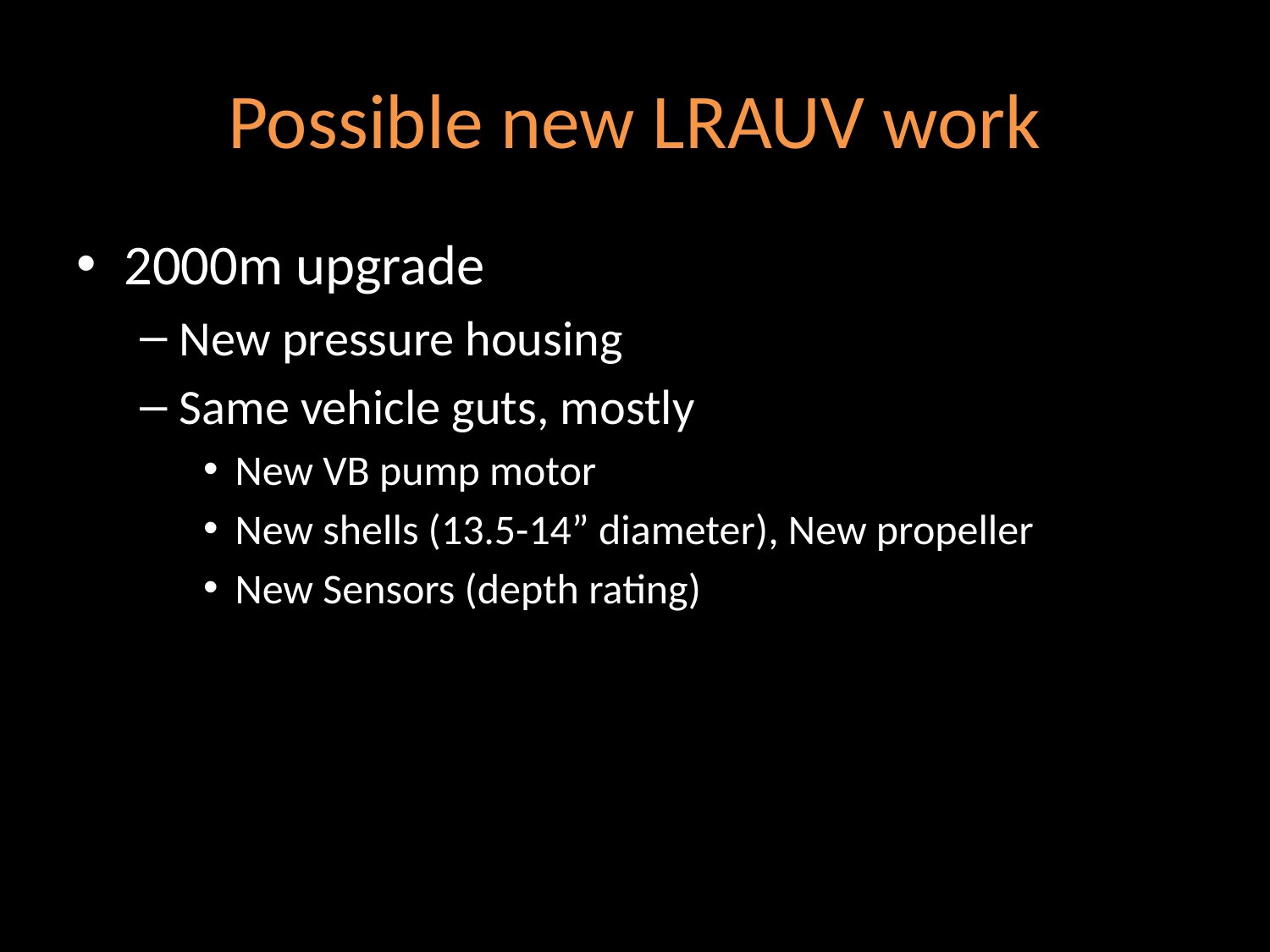

# Possible new LRAUV work
2000m upgrade
New pressure housing
Same vehicle guts, mostly
New VB pump motor
New shells (13.5-14” diameter), New propeller
New Sensors (depth rating)